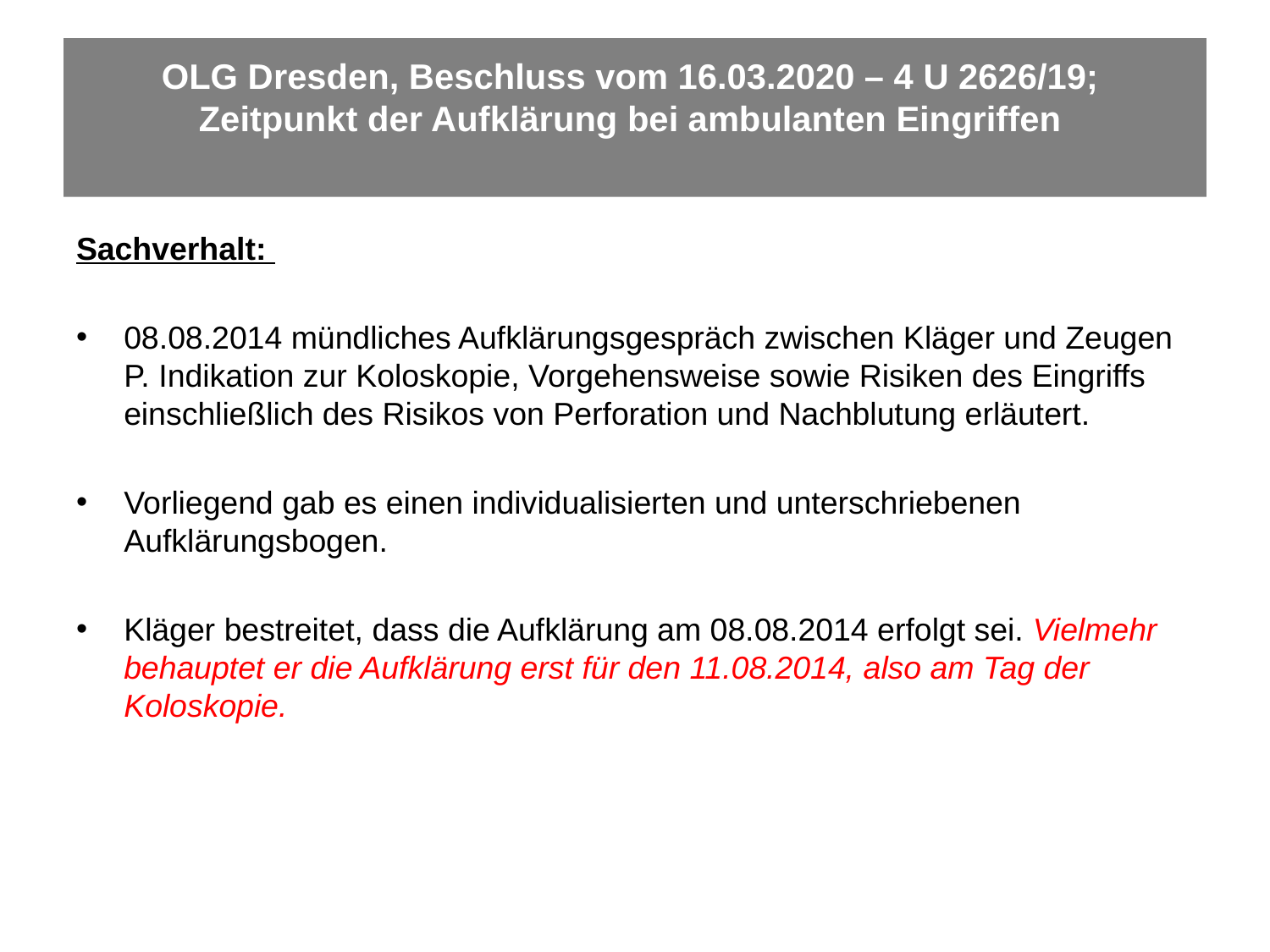

# OLG Dresden, Beschluss vom 16.03.2020 – 4 U 2626/19; Zeitpunkt der Aufklärung bei ambulanten Eingriffen
Sachverhalt:

08.08.2014 mündliches Aufklärungsgespräch zwischen Kläger und Zeugen P. Indikation zur Koloskopie, Vorgehensweise sowie Risiken des Eingriffs einschließlich des Risikos von Perforation und Nachblutung erläutert.

Vorliegend gab es einen individualisierten und unterschriebenen Aufklärungsbogen.

Kläger bestreitet, dass die Aufklärung am 08.08.2014 erfolgt sei. Vielmehr behauptet er die Aufklärung erst für den 11.08.2014, also am Tag der Koloskopie.